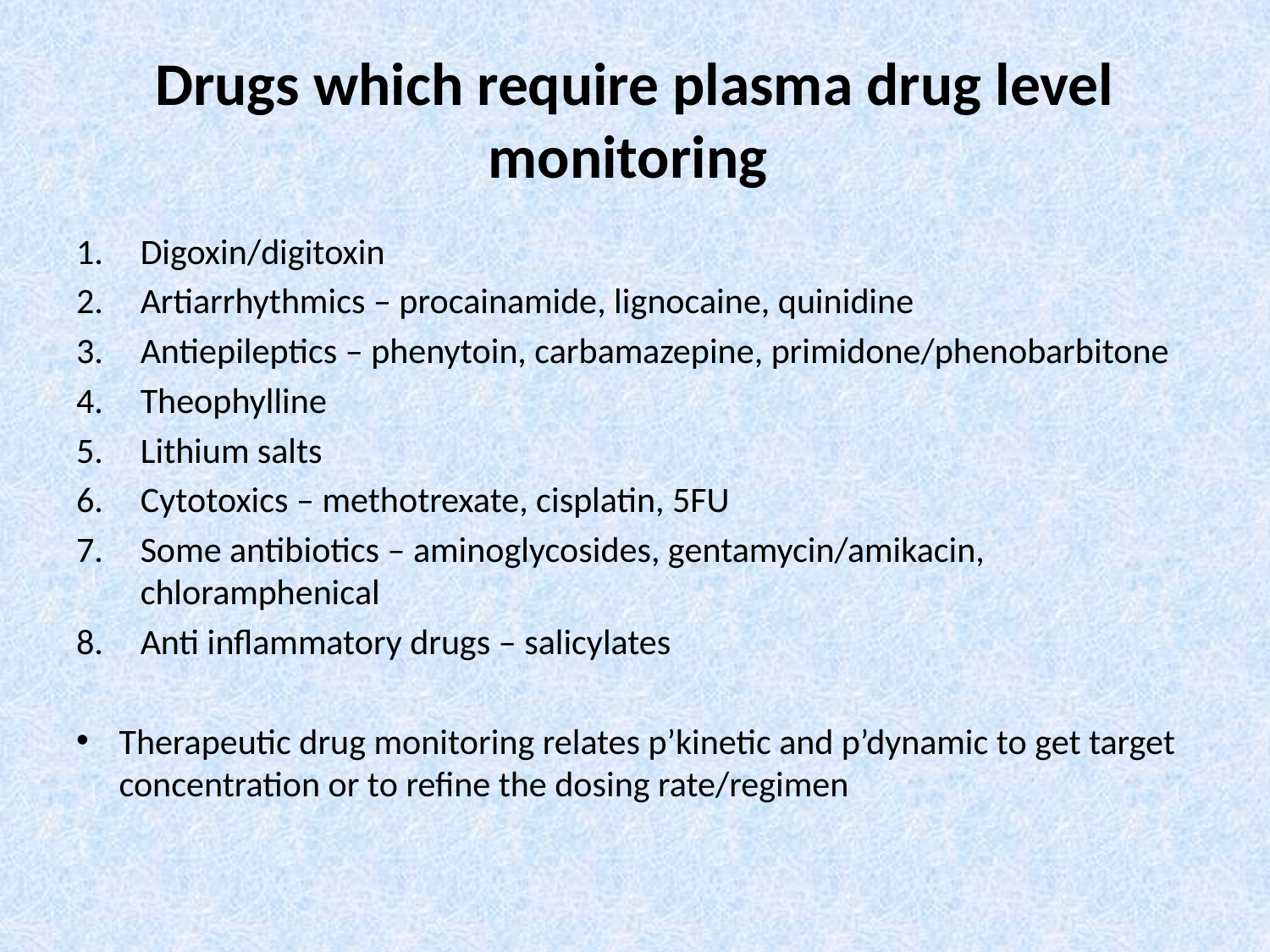

# Drugs which require plasma drug level monitoring
Digoxin/digitoxin
Artiarrhythmics – procainamide, lignocaine, quinidine
Antiepileptics – phenytoin, carbamazepine, primidone/phenobarbitone
Theophylline
Lithium salts
Cytotoxics – methotrexate, cisplatin, 5FU
Some antibiotics – aminoglycosides, gentamycin/amikacin, chloramphenical
Anti inflammatory drugs – salicylates

Therapeutic drug monitoring relates p’kinetic and p’dynamic to get target concentration or to refine the dosing rate/regimen